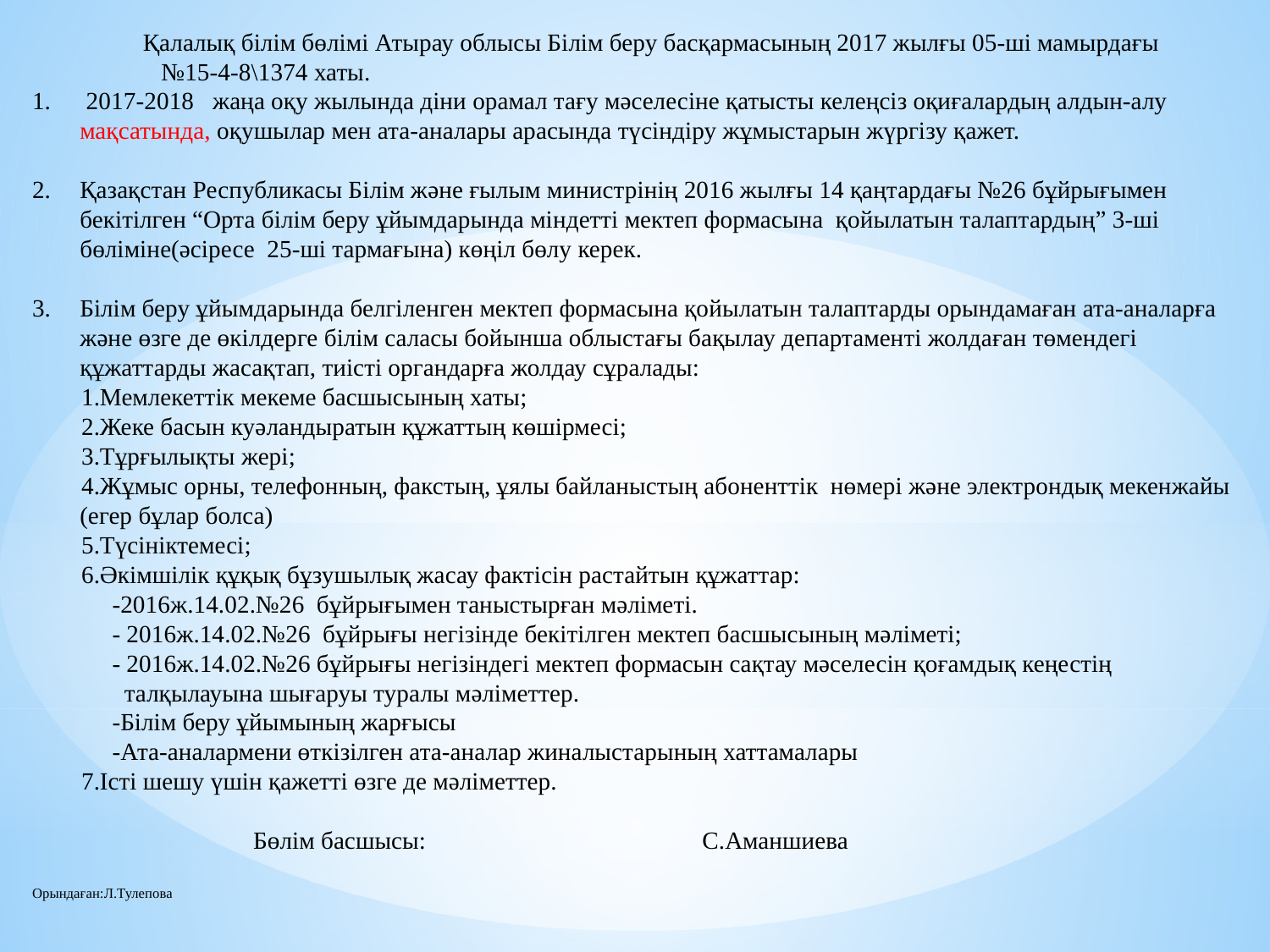

Қалалық білім бөлімі Атырау облысы Білім беру басқармасының 2017 жылғы 05-ші мамырдағы
                     №15-4-8\1374 хаты.
 2017-2018   жаңа оқу жылында діни орамал тағу мәселесіне қатысты келеңсіз оқиғалардың алдын-алу мақсатында, оқушылар мен ата-аналары арасында түсіндіру жұмыстарын жүргізу қажет.

Қазақстан Республикасы Білім және ғылым министрінің 2016 жылғы 14 қаңтардағы №26 бұйрығымен бекітілген “Орта білім беру ұйымдарында міндетті мектеп формасына  қойылатын талаптардың” 3-ші бөліміне(әсіресе  25-ші тармағына) көңіл бөлу керек.

Білім беру ұйымдарында белгіленген мектеп формасына қойылатын талаптарды орындамаған ата-аналарға және өзге де өкілдерге білім саласы бойынша облыстағы бақылау департаменті жолдаған төмендегі құжаттарды жасақтап, тиісті органдарға жолдау сұралады:
        1.Мемлекеттік мекеме басшысының хаты;
        2.Жеке басын куәландыратын құжаттың көшірмесі;
        3.Тұрғылықты жері;
        4.Жұмыс орны, телефонның, факстың, ұялы байланыстың абоненттік  нөмері және электрондық мекенжайы (егер бұлар болса)
        5.Түсініктемесі;
        6.Әкімшілік құқық бұзушылық жасау фактісін растайтын құжаттар:
             -2016ж.14.02.№26  бұйрығымен таныстырған мәліметі.
             - 2016ж.14.02.№26  бұйрығы негізінде бекітілген мектеп басшысының мәліметі;
             - 2016ж.14.02.№26 бұйрығы негізіндегі мектеп формасын сақтау мәселесін қоғамдық кеңестің
               талқылауына шығаруы туралы мәліметтер.
             -Білім беру ұйымының жарғысы
             -Ата-аналармени өткізілген ата-аналар жиналыстарының хаттамалары
        7.Істі шешу үшін қажетті өзге де мәліметтер.

                                    Бөлім басшысы:                                             С.Аманшиева

Орындаған:Л.Тулепова